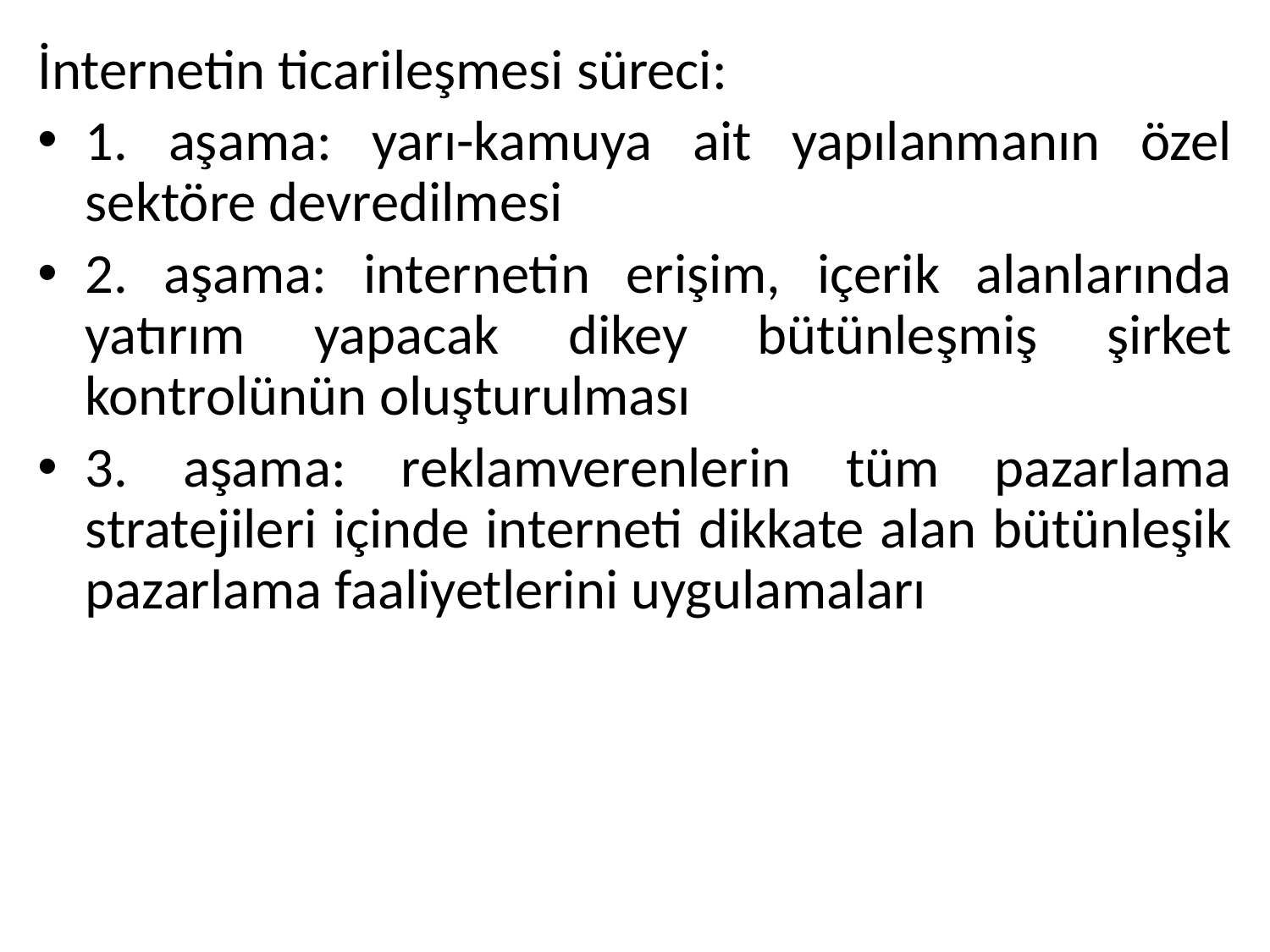

İnternetin ticarileşmesi süreci:
1. aşama: yarı-kamuya ait yapılanmanın özel sektöre devredilmesi
2. aşama: internetin erişim, içerik alanlarında yatırım yapacak dikey bütünleşmiş şirket kontrolünün oluşturulması
3. aşama: reklamverenlerin tüm pazarlama stratejileri içinde interneti dikkate alan bütünleşik pazarlama faaliyetlerini uygulamaları